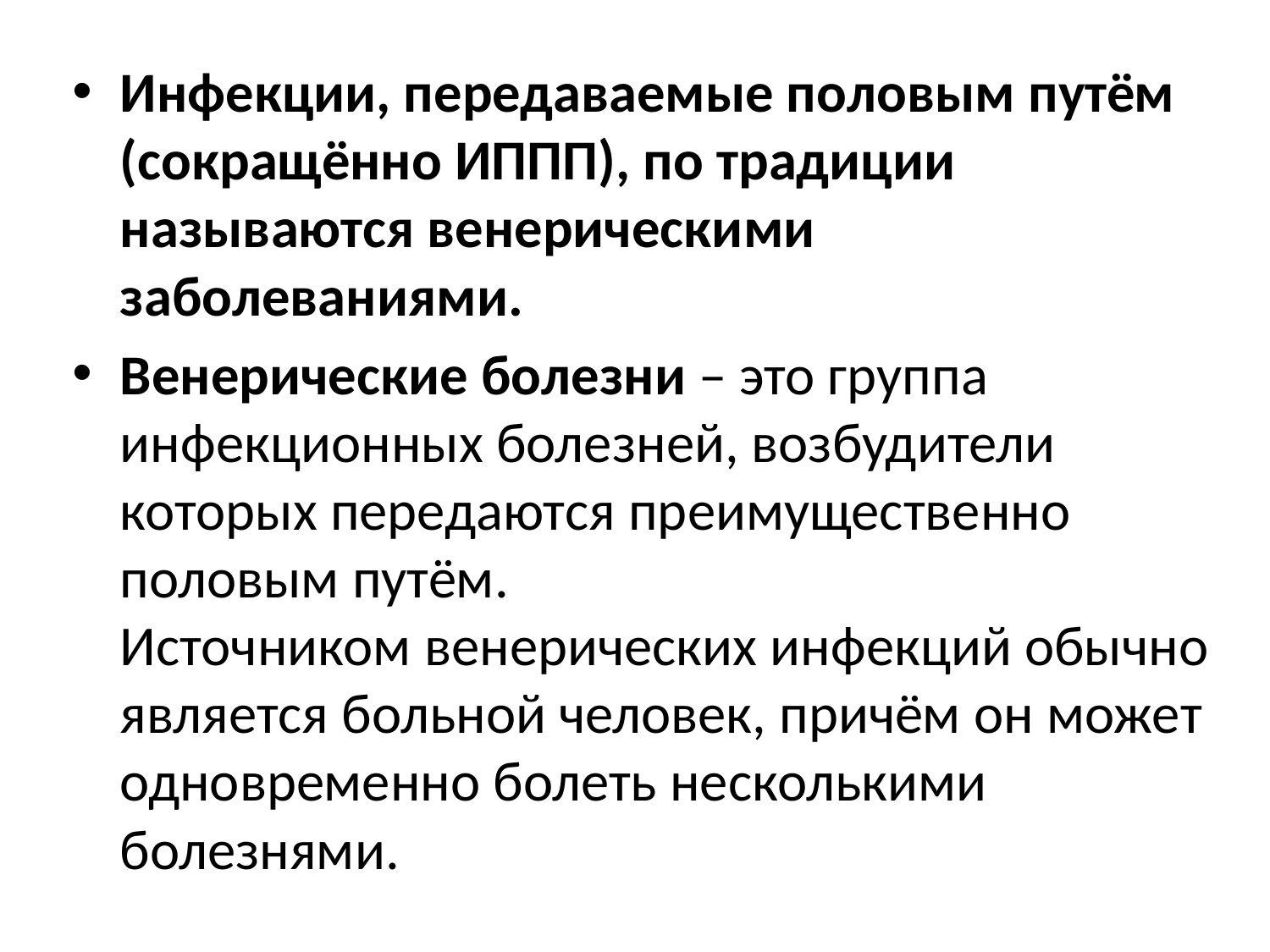

Инфекции, передаваемые половым путём (сокращённо ИППП), по традиции называются венерическими заболеваниями.
Венерические болезни – это группа инфекционных болезней, возбудители которых передаются преимущественно половым путём.
Источником венерических инфекций обычно является больной человек, причём он может одновременно болеть несколькими болезнями.